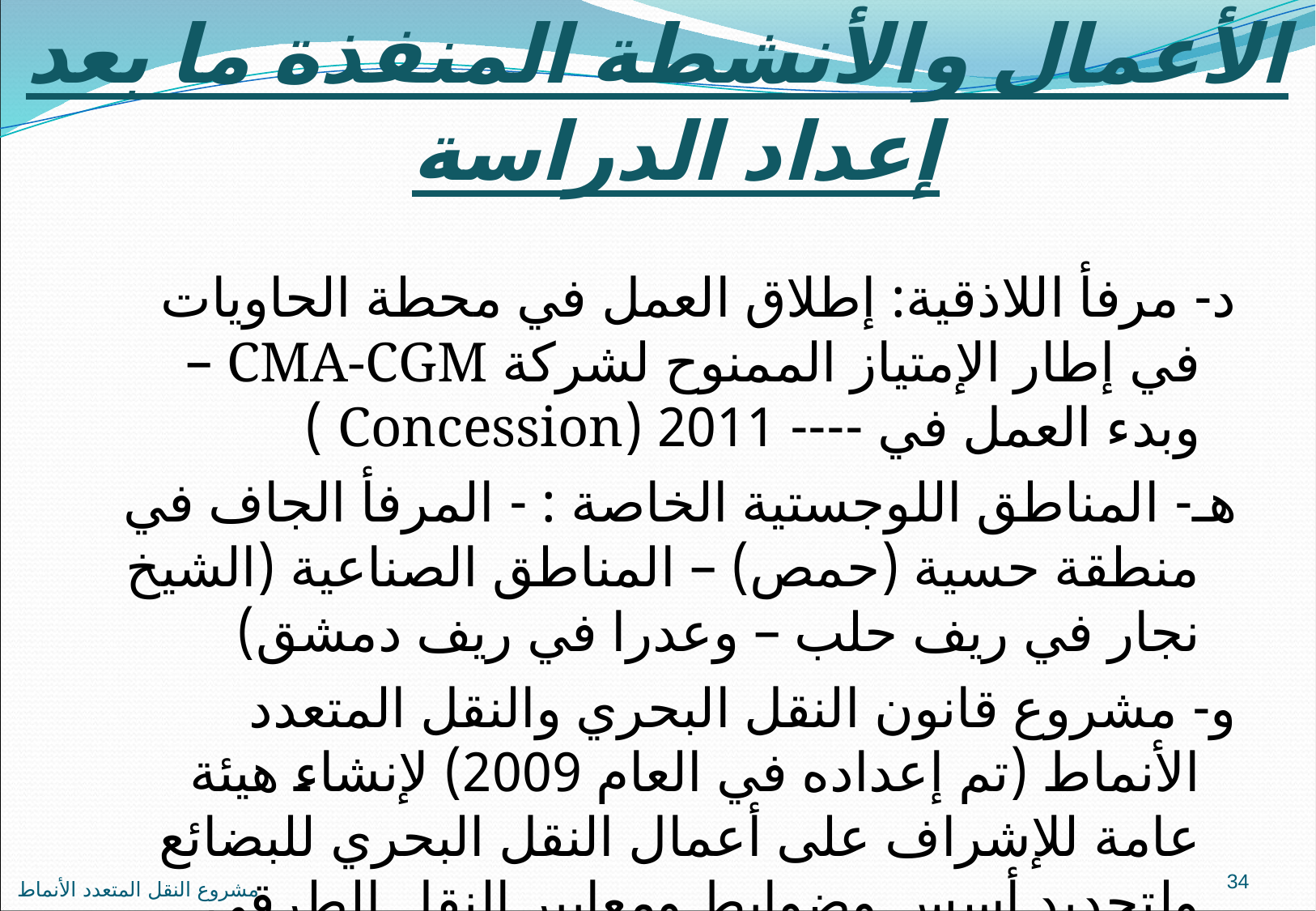

# الأعمال والأنشطة المنفذة ما بعد إعداد الدراسة
د- مرفأ اللاذقية: إطلاق العمل في محطة الحاويات في إطار الإمتياز الممنوح لشركة CMA-CGM – وبدء العمل في ---- 2011 (Concession )
هـ- المناطق اللوجستية الخاصة : - المرفأ الجاف في منطقة حسية (حمص) – المناطق الصناعية (الشيخ نجار في ريف حلب – وعدرا في ريف دمشق)
و- مشروع قانون النقل البحري والنقل المتعدد الأنماط (تم إعداده في العام 2009) لإنشاء هيئة عامة للإشراف على أعمال النقل البحري للبضائع ولتحديد أسس وضوابط ومعايير النقل الطرقي للبضائع .
34
مشروع النقل المتعدد الأنماط